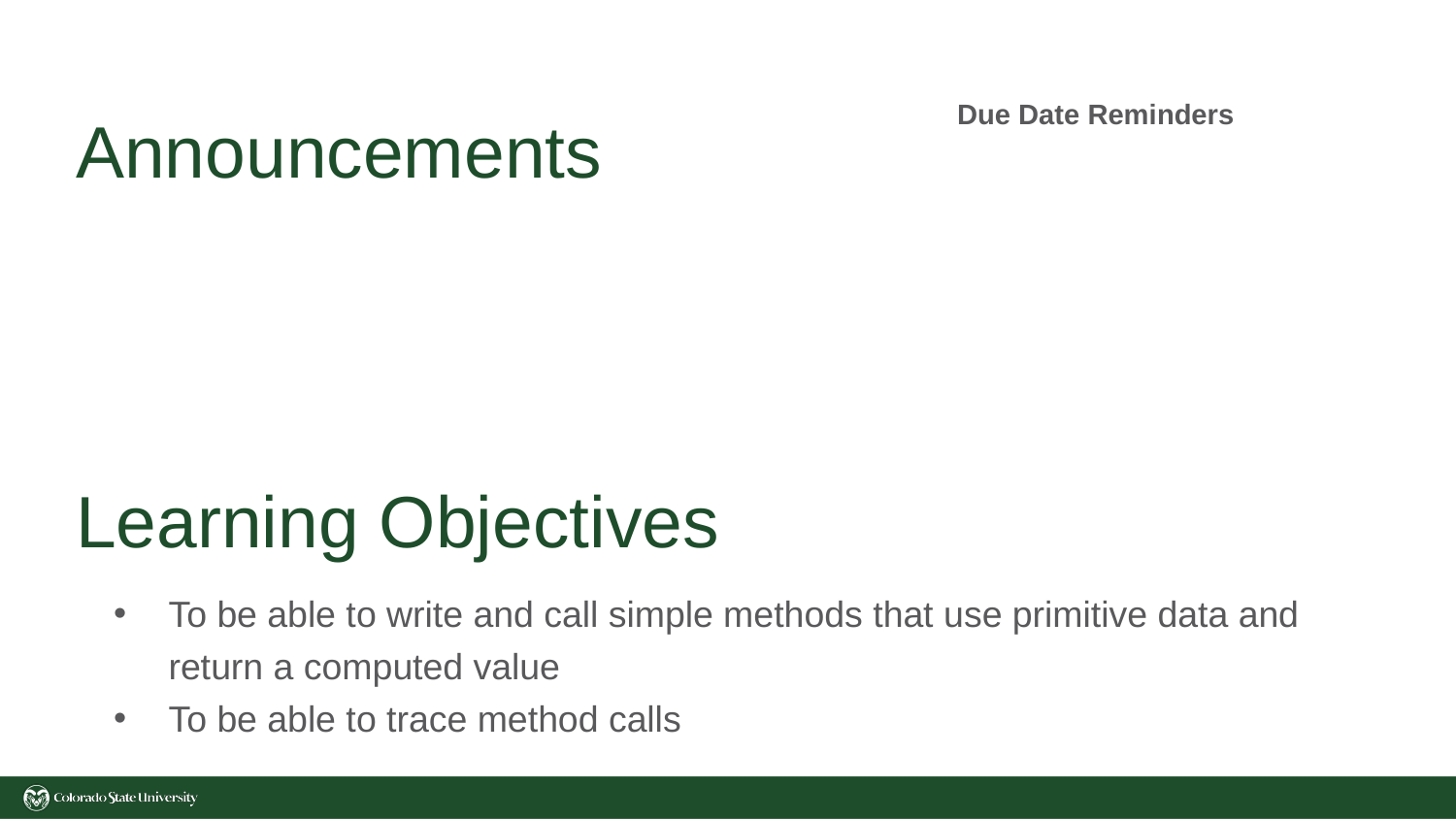

Due Date Reminders

# Announcements

Learning Objectives
To be able to write and call simple methods that use primitive data and return a computed value
To be able to trace method calls